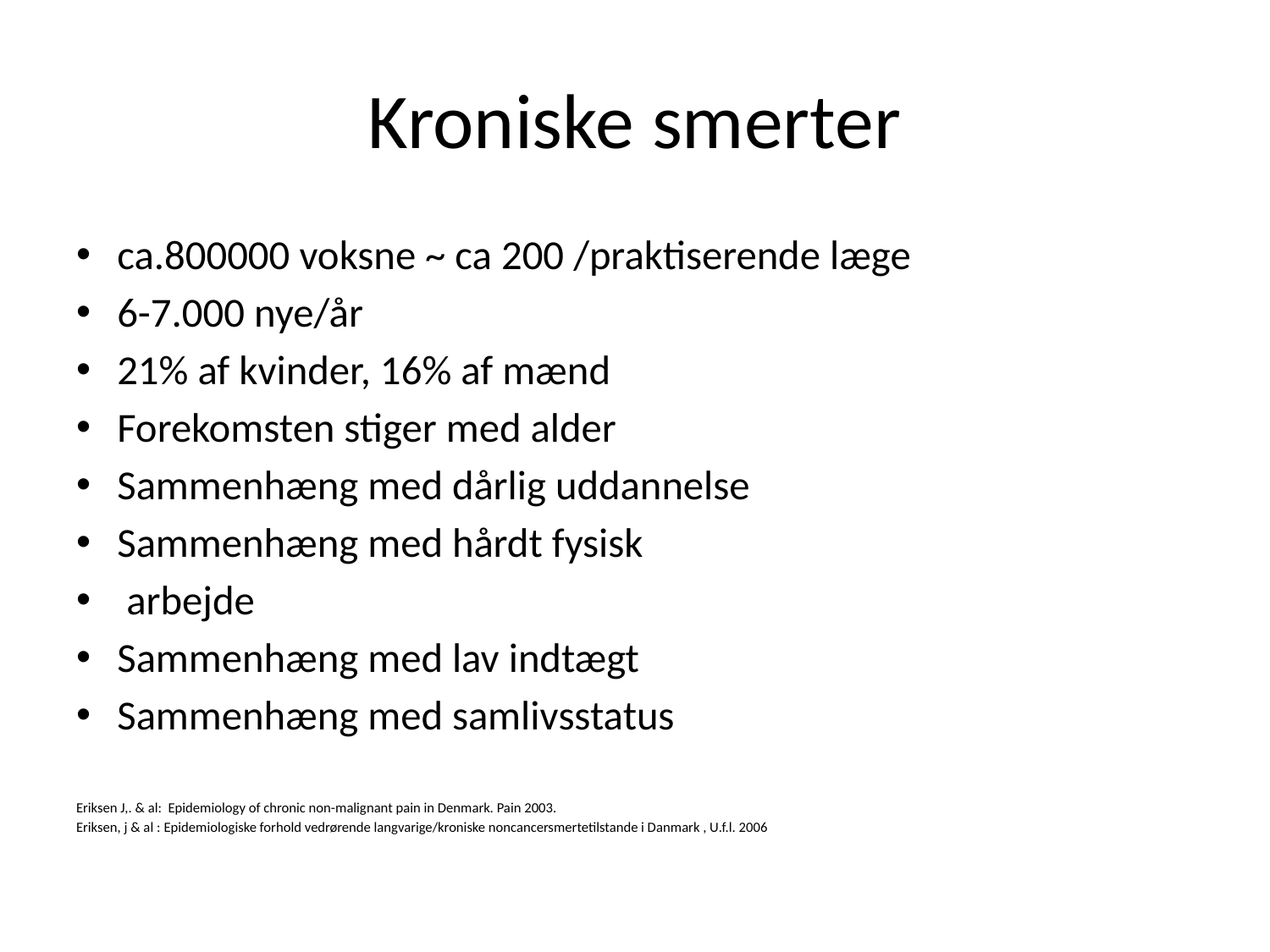

# Kroniske smerter
ca.800000 voksne ~ ca 200 /praktiserende læge
6-7.000 nye/år
21% af kvinder, 16% af mænd
Forekomsten stiger med alder
Sammenhæng med dårlig uddannelse
Sammenhæng med hårdt fysisk
 arbejde
Sammenhæng med lav indtægt
Sammenhæng med samlivsstatus

Eriksen J,. & al:  Epidemiology of chronic non-malignant pain in Denmark. Pain 2003.
Eriksen, j & al : Epidemiologiske forhold vedrørende langvarige/kroniske noncancersmertetilstande i Danmark , U.f.l. 2006